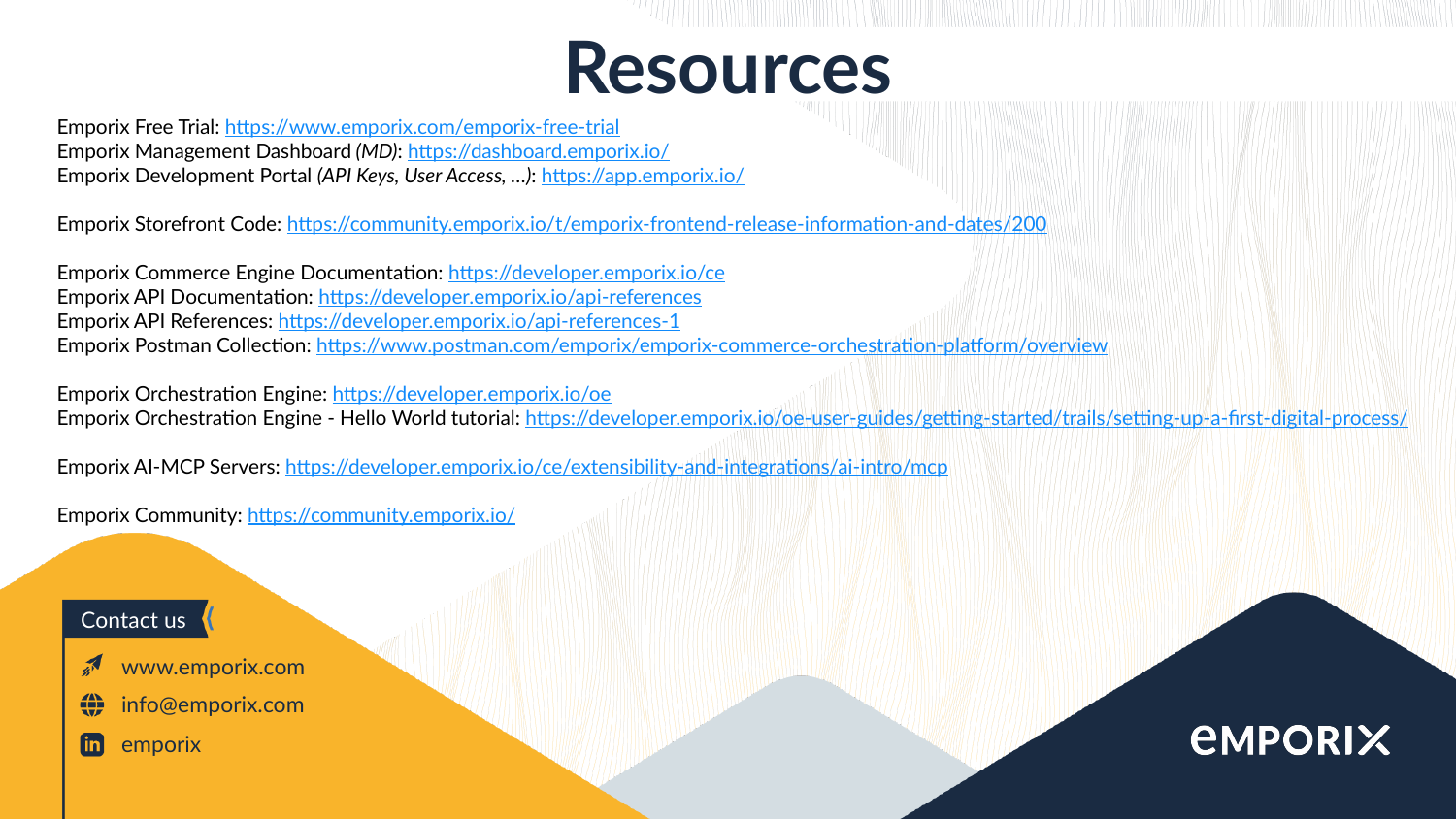

# Resources
Emporix Free Trial: https://www.emporix.com/emporix-free-trial
Emporix Management Dashboard (MD): https://dashboard.emporix.io/
Emporix Development Portal (API Keys, User Access, …): https://app.emporix.io/

Emporix Storefront Code: https://community.emporix.io/t/emporix-frontend-release-information-and-dates/200

Emporix Commerce Engine Documentation: https://developer.emporix.io/ce
Emporix API Documentation: https://developer.emporix.io/api-references
Emporix API References: https://developer.emporix.io/api-references-1
Emporix Postman Collection: https://www.postman.com/emporix/emporix-commerce-orchestration-platform/overview

Emporix Orchestration Engine: https://developer.emporix.io/oe
Emporix Orchestration Engine - Hello World tutorial: https://developer.emporix.io/oe-user-guides/getting-started/trails/setting-up-a-first-digital-process/

Emporix AI-MCP Servers: https://developer.emporix.io/ce/extensibility-and-integrations/ai-intro/mcp

Emporix Community: https://community.emporix.io/